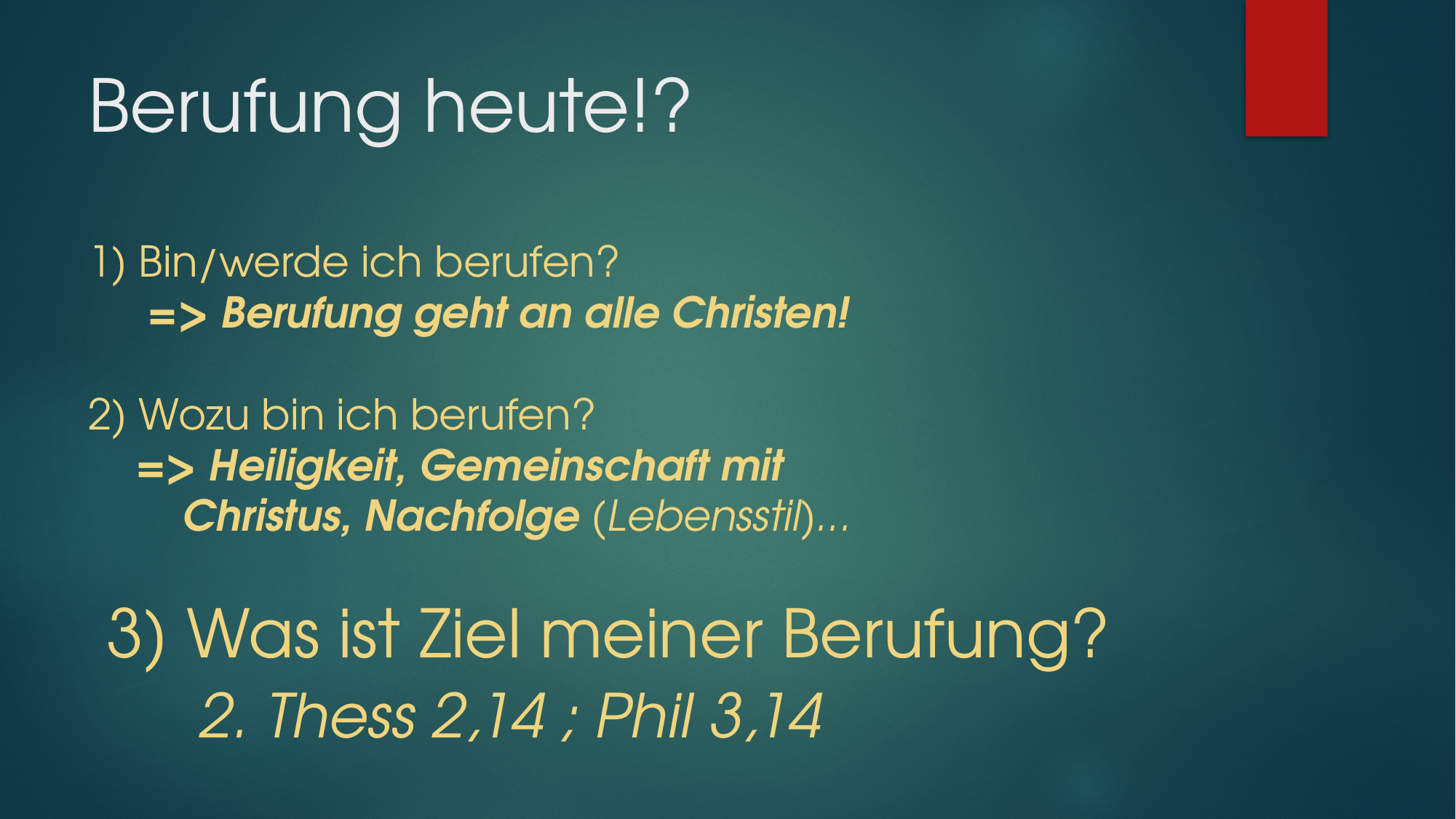

# Berufung heute!? 1) Bin/werde ich berufen? => Berufung geht an alle Christen! 2) Wozu bin ich berufen? => Heiligkeit, Gemeinschaft mit Christus, Nachfolge (Lebensstil)... 3) Was ist Ziel meiner Berufung? 2. Thess 2,14 ; Phil 3,14